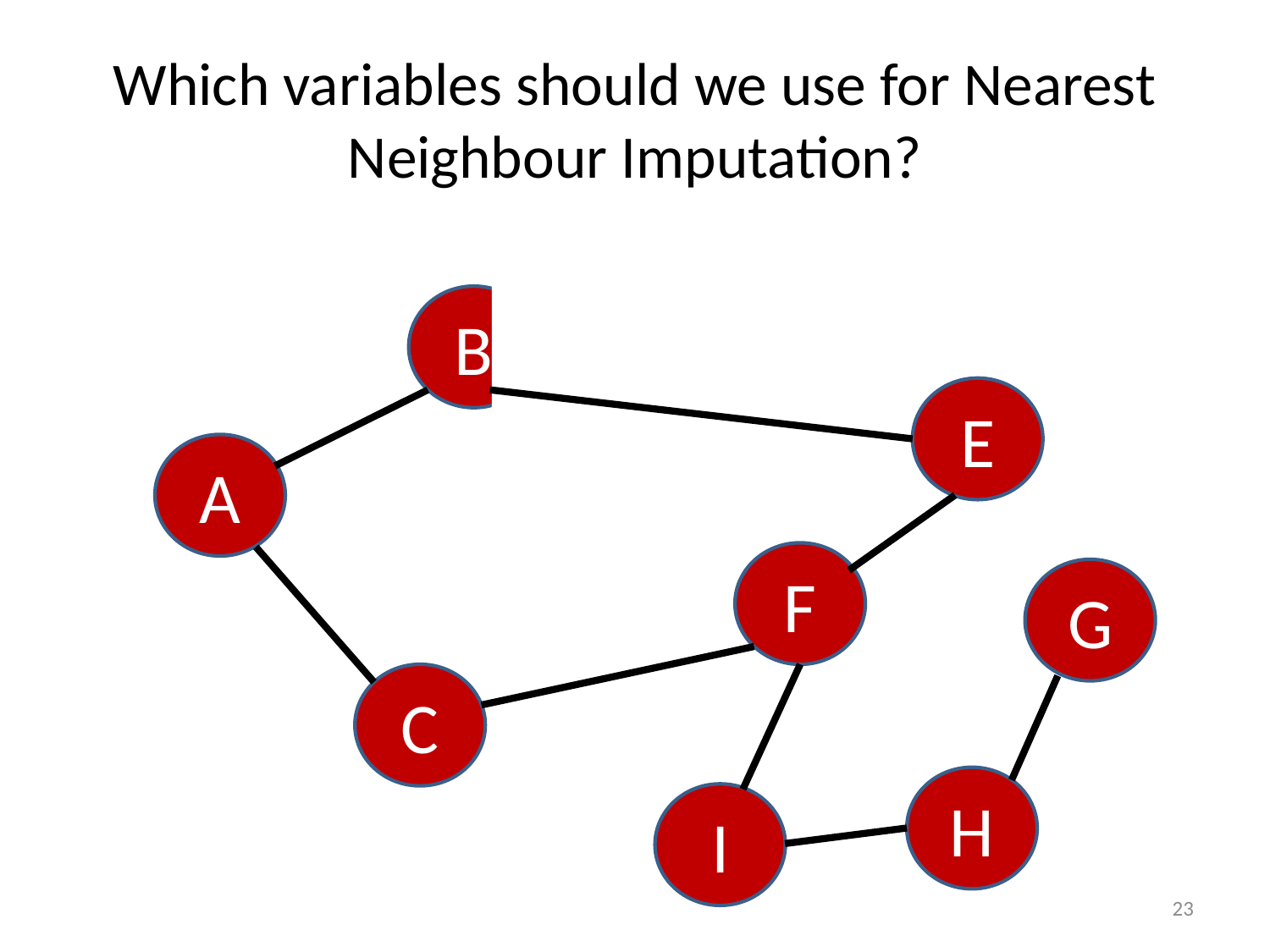

# Which variables should we use for Nearest Neighbour Imputation?

B
E
A
F
G
C
H
I
23